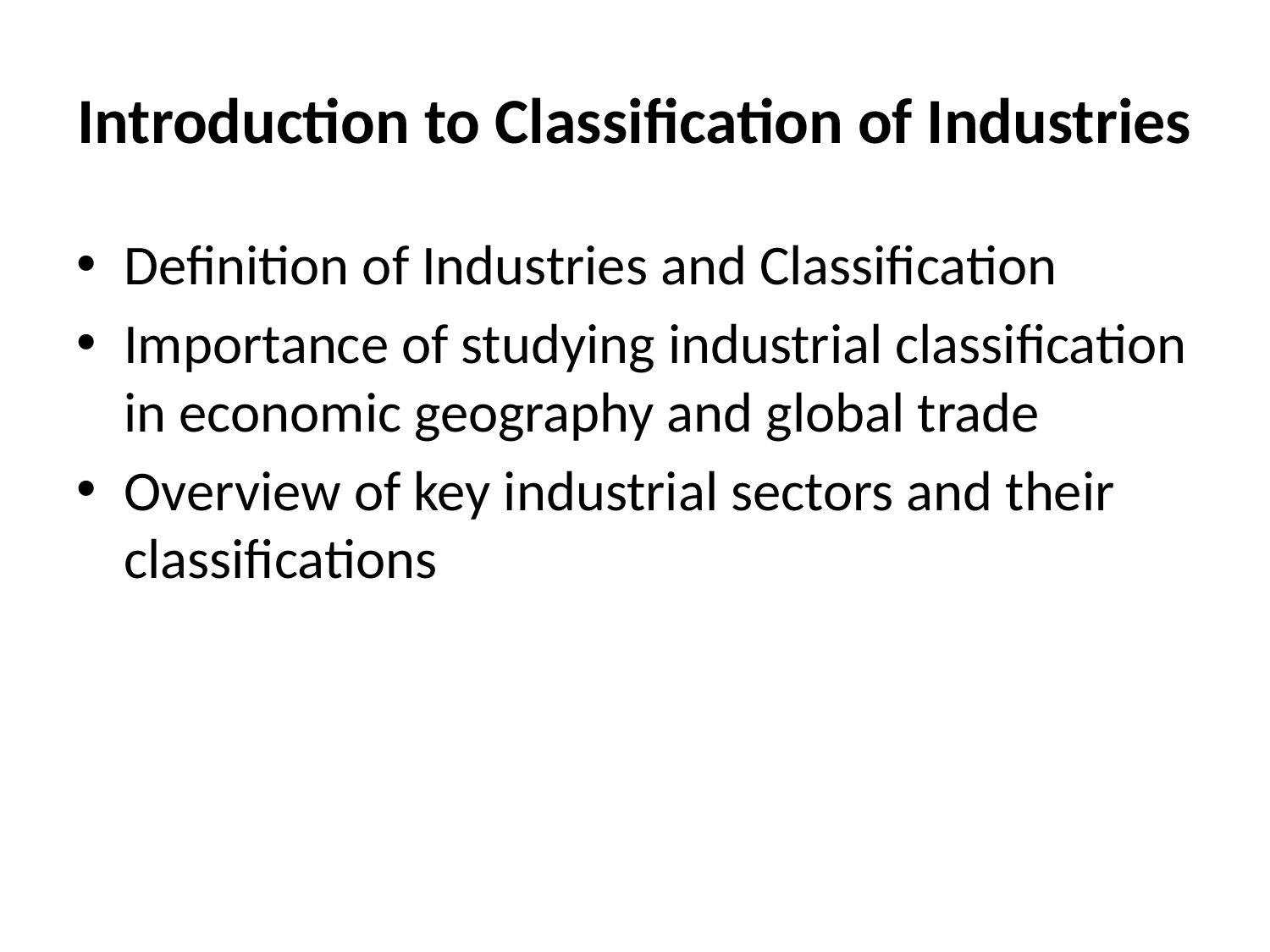

# Introduction to Classification of Industries
Definition of Industries and Classification
Importance of studying industrial classification in economic geography and global trade
Overview of key industrial sectors and their classifications